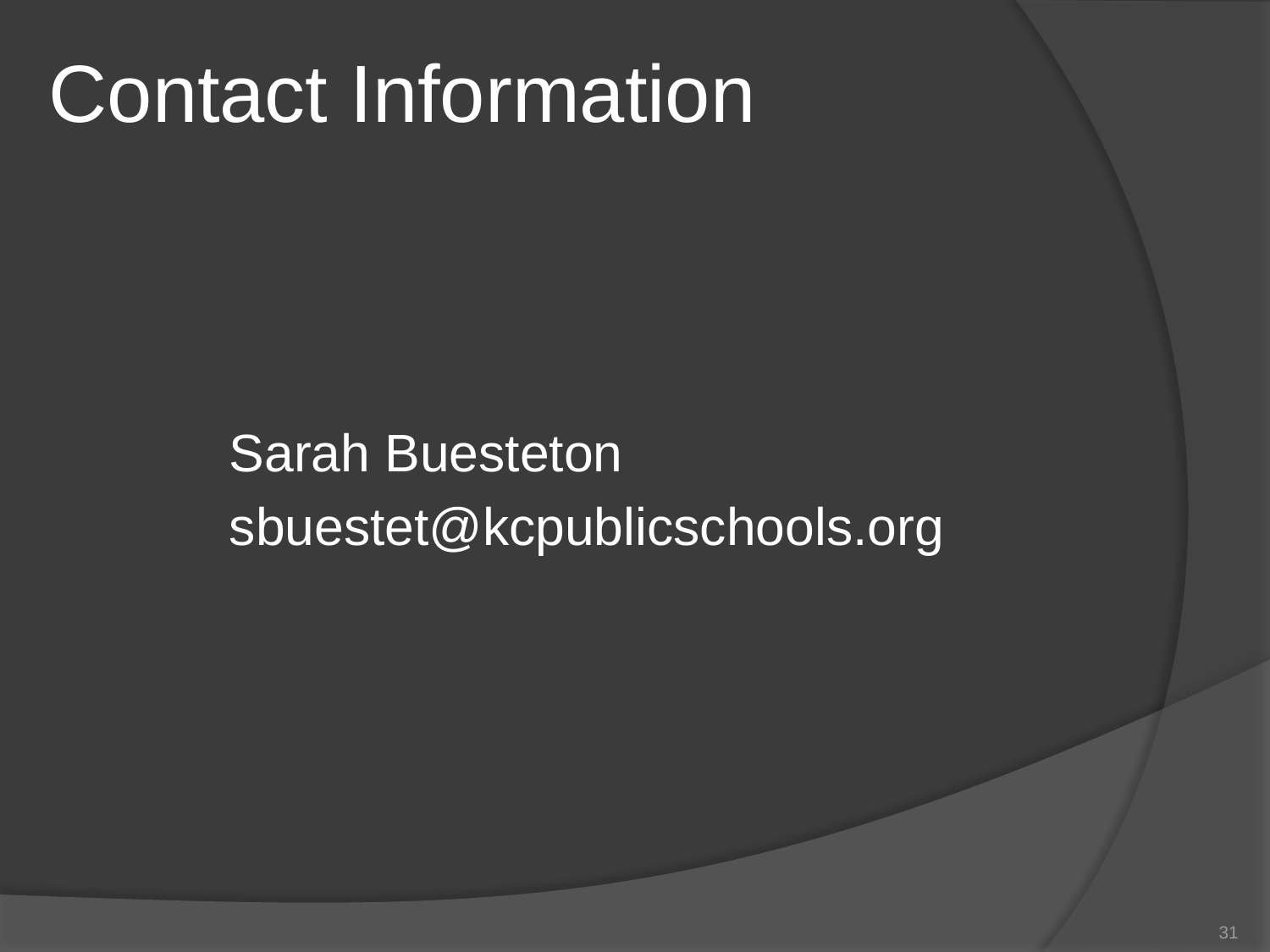

# Contact Information
Sarah Buesteton
sbuestet@kcpublicschools.org

31